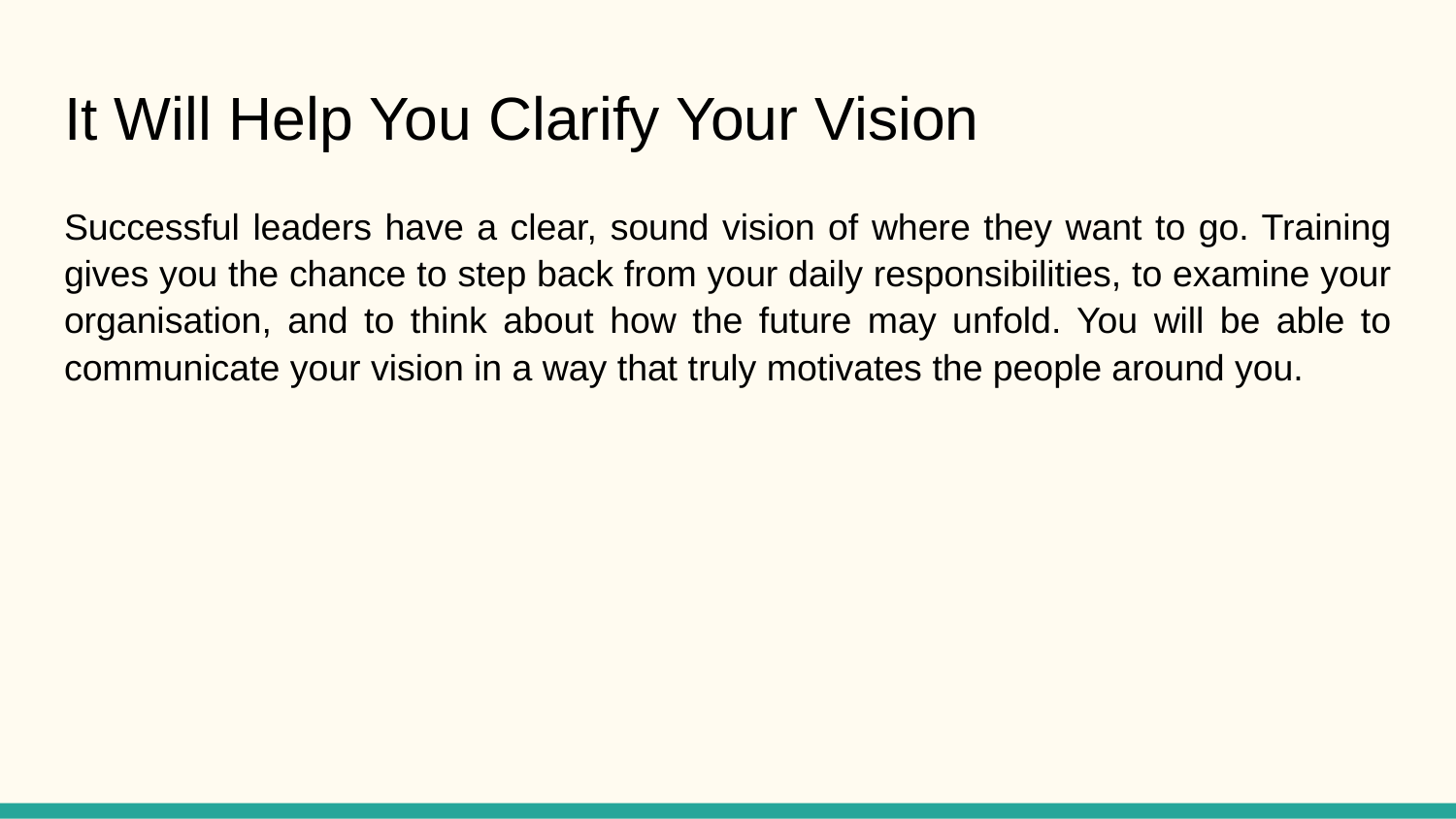

# It Will Help You Clarify Your Vision
Successful leaders have a clear, sound vision of where they want to go. Training gives you the chance to step back from your daily responsibilities, to examine your organisation, and to think about how the future may unfold. You will be able to communicate your vision in a way that truly motivates the people around you.